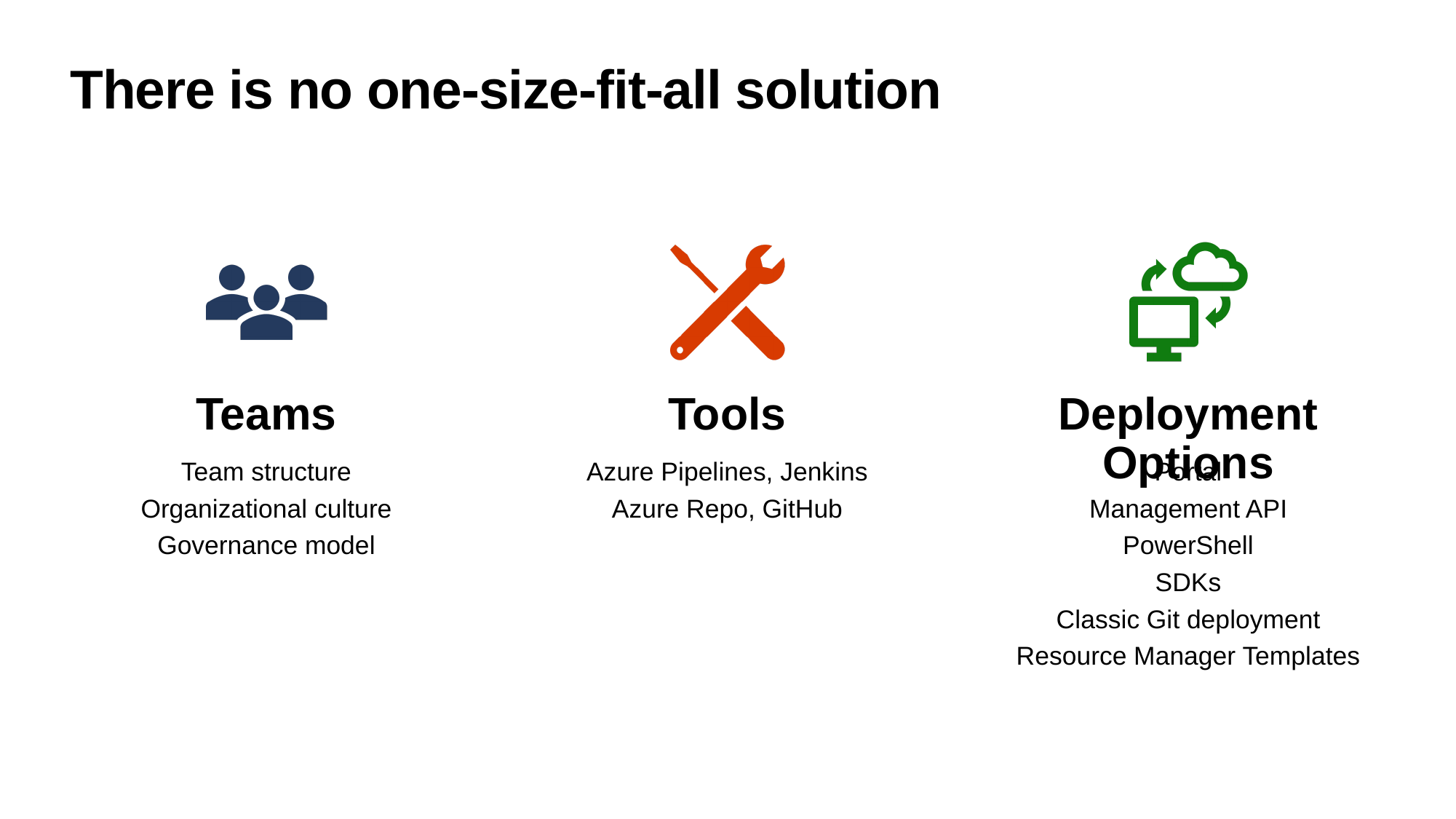

# There is no one-size-fit-all solution
Teams
Team structure
Organizational culture
Governance model
Tools
Azure Pipelines, Jenkins
Azure Repo, GitHub
Deployment Options
Portal
Management API
PowerShell
SDKs
Classic Git deployment
Resource Manager Templates